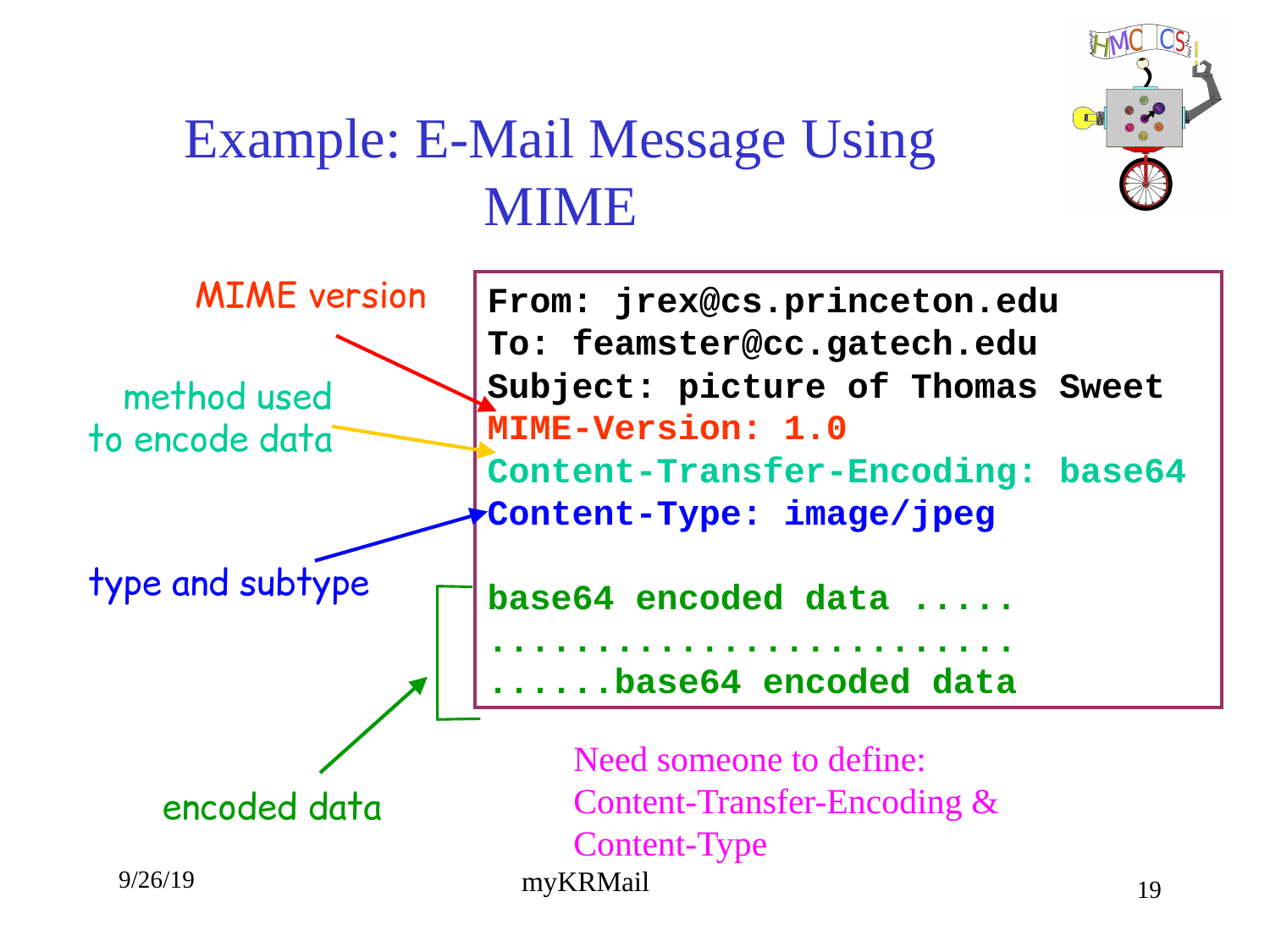

# Example: E-Mail Message Using MIME
MIME version
From: jrex@cs.princeton.edu
To: feamster@cc.gatech.edu
Subject: picture of Thomas Sweet
MIME-Version: 1.0
Content-Transfer-Encoding: base64
Content-Type: image/jpeg

base64 encoded data .....
.........................
......base64 encoded data

method used
to encode data

type and subtype

Need someone to define:
Content-Transfer-Encoding &
Content-Type

encoded data
9/26/19
19